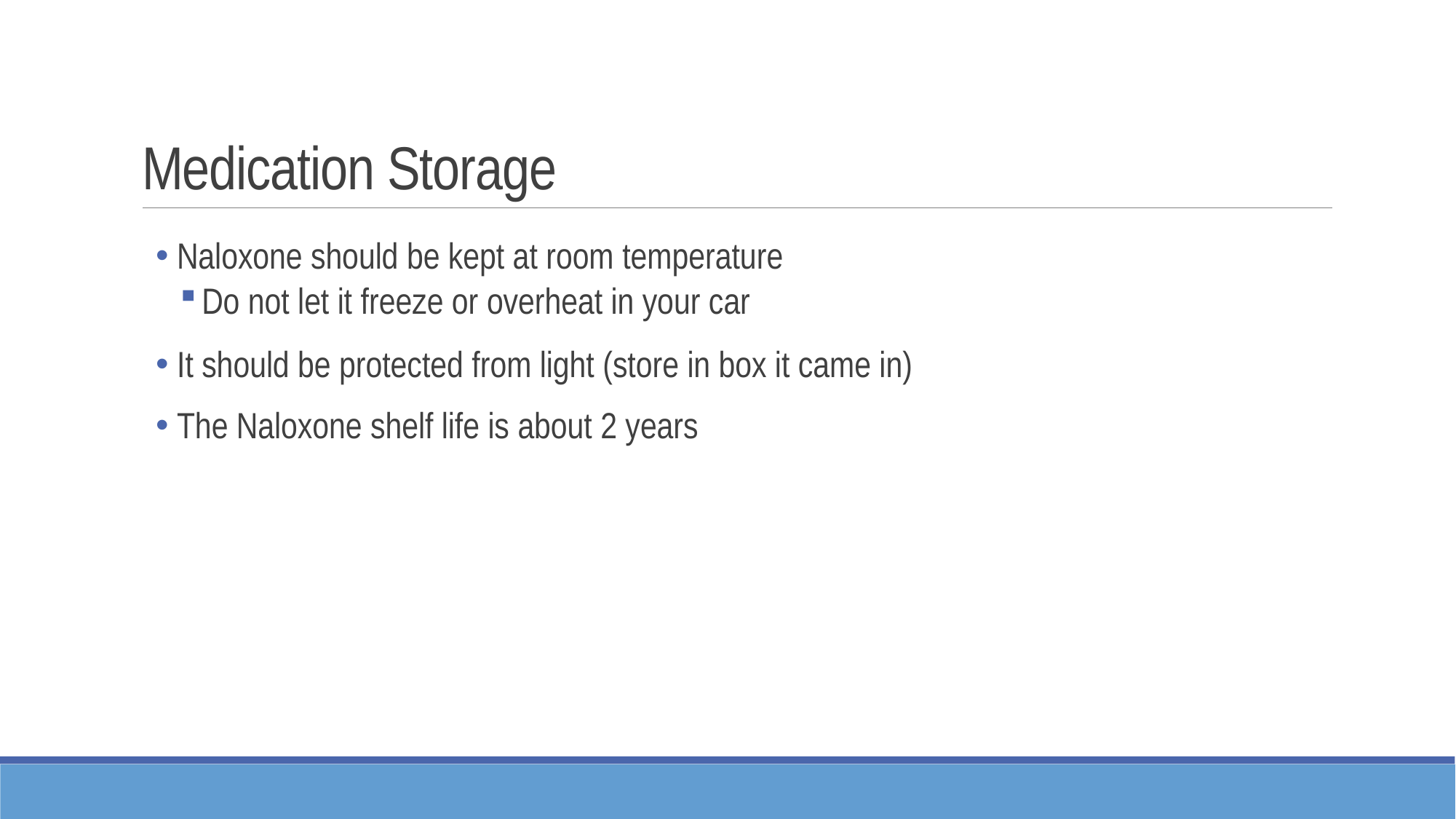

# Medication Storage
 Naloxone should be kept at room temperature
Do not let it freeze or overheat in your car
 It should be protected from light (store in box it came in)
 The Naloxone shelf life is about 2 years